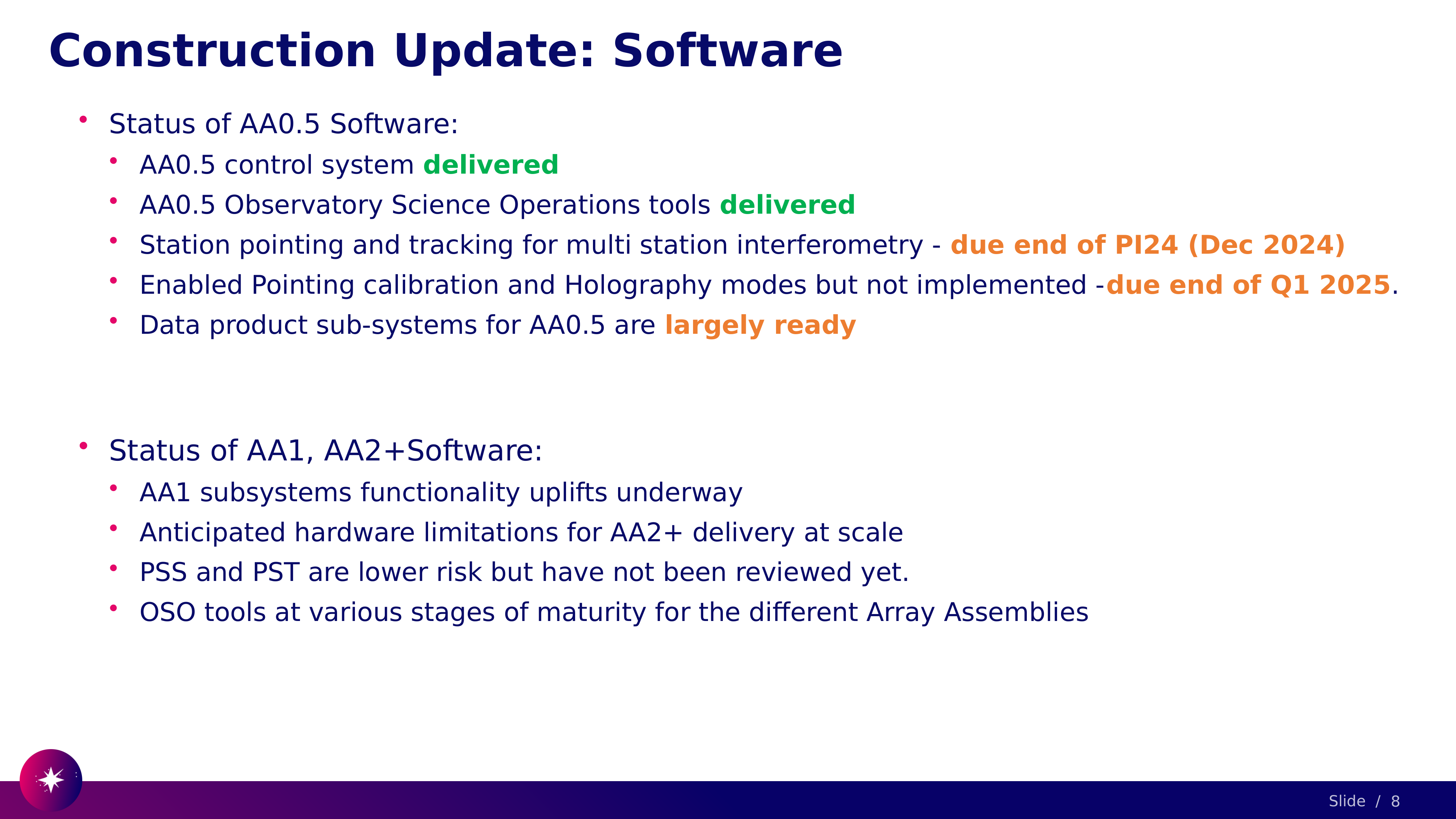

# Construction Update: Software
Status of AA0.5 Software:
AA0.5 control system delivered
AA0.5 Observatory Science Operations tools delivered
Station pointing and tracking for multi station interferometry - due end of PI24 (Dec 2024)
Enabled Pointing calibration and Holography modes but not implemented -due end of Q1 2025.
Data product sub-systems for AA0.5 are largely ready

Status of AA1, AA2+Software:
AA1 subsystems functionality uplifts underway
Anticipated hardware limitations for AA2+ delivery at scale
PSS and PST are lower risk but have not been reviewed yet.
OSO tools at various stages of maturity for the different Array Assemblies
8